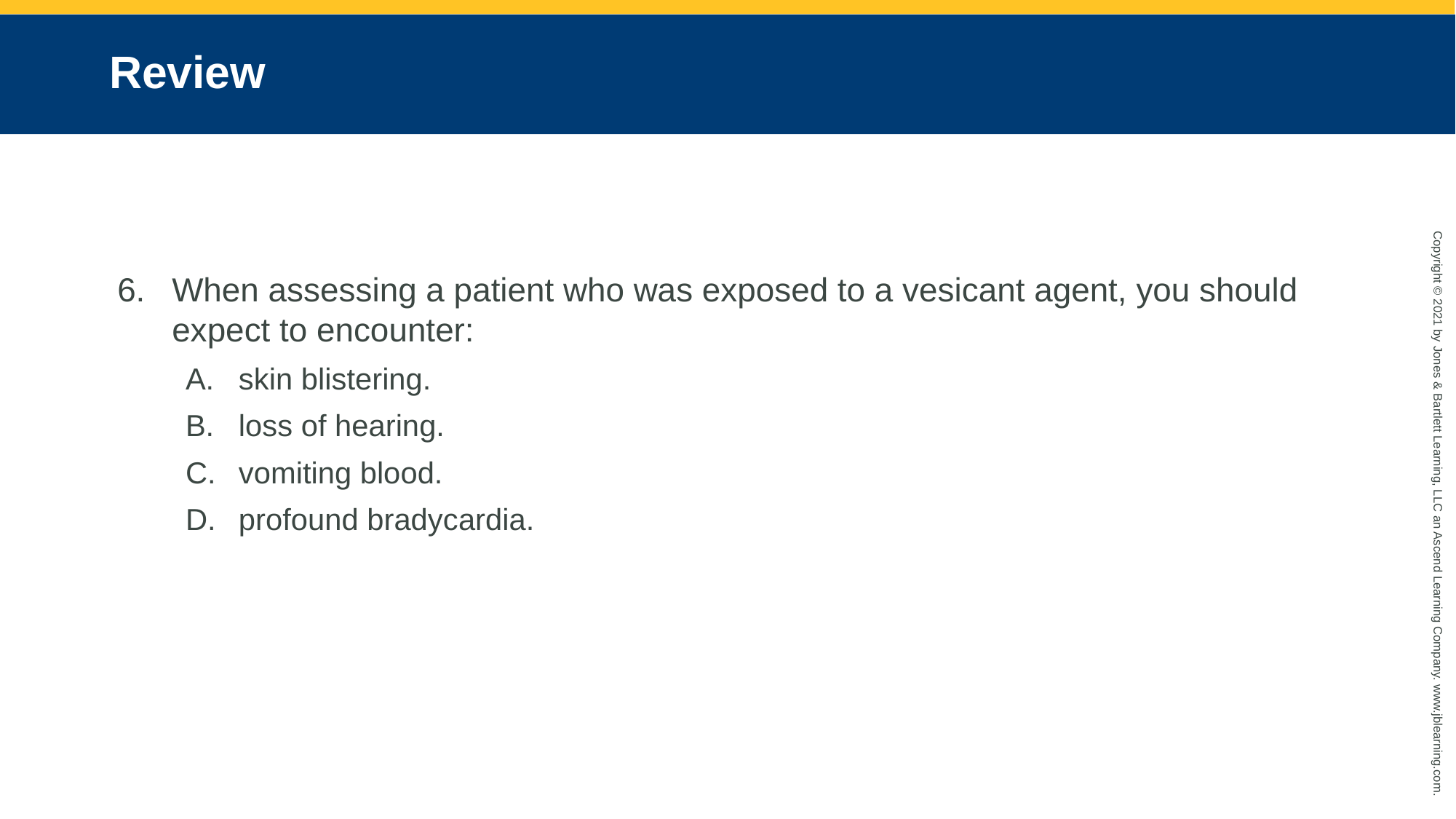

# Review
When assessing a patient who was exposed to a vesicant agent, you should expect to encounter:
skin blistering.
loss of hearing.
vomiting blood.
profound bradycardia.